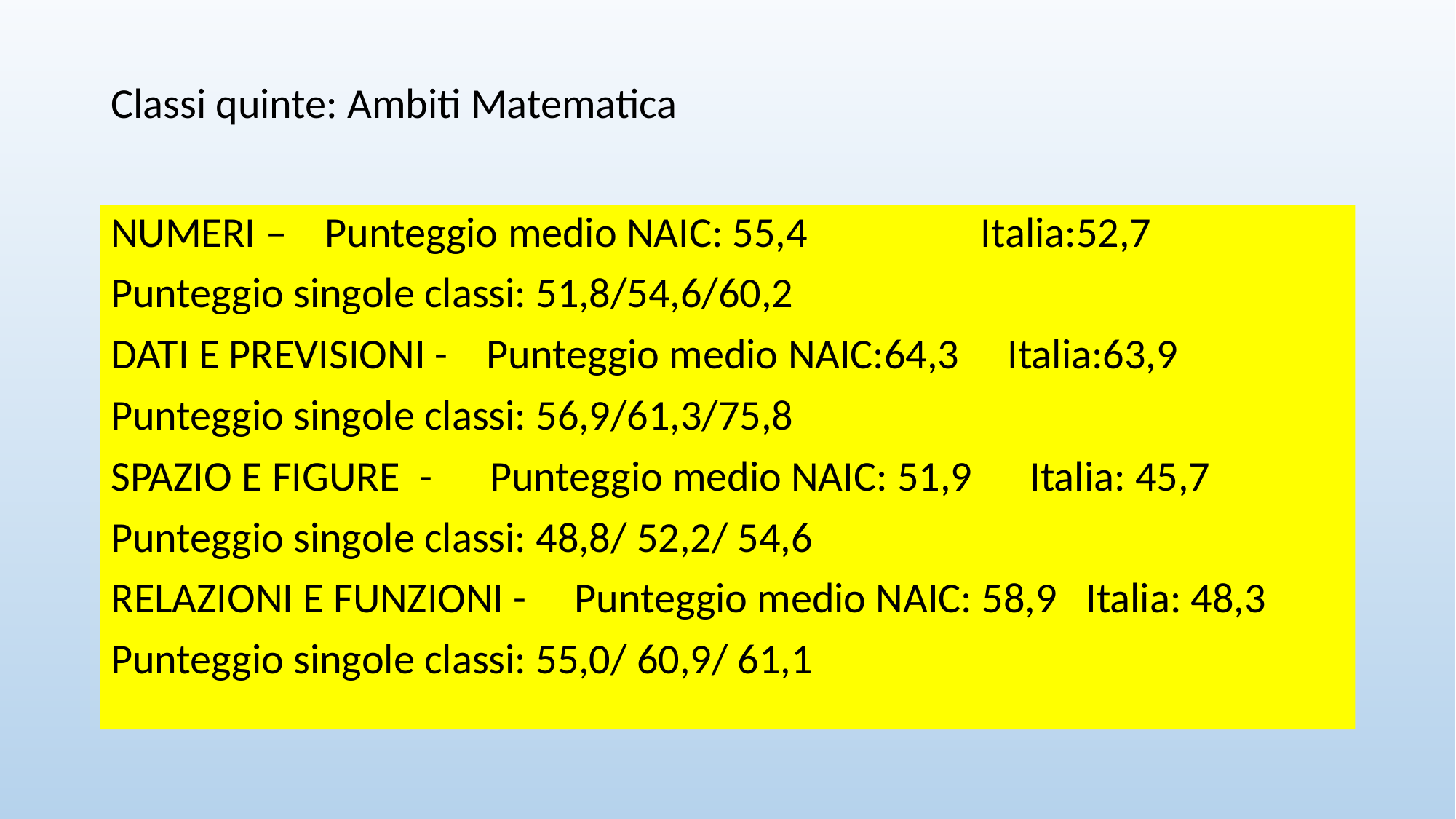

# Classi quinte: Ambiti Matematica
NUMERI –    Punteggio medio NAIC: 55,4                  Italia:52,7
Punteggio singole classi: 51,8/54,6/60,2
DATI E PREVISIONI -    Punteggio medio NAIC:64,3     Italia:63,9
Punteggio singole classi: 56,9/61,3/75,8
SPAZIO E FIGURE  -      Punteggio medio NAIC: 51,9      Italia: 45,7
Punteggio singole classi: 48,8/ 52,2/ 54,6
RELAZIONI E FUNZIONI -     Punteggio medio NAIC: 58,9   Italia: 48,3
Punteggio singole classi: 55,0/ 60,9/ 61,1